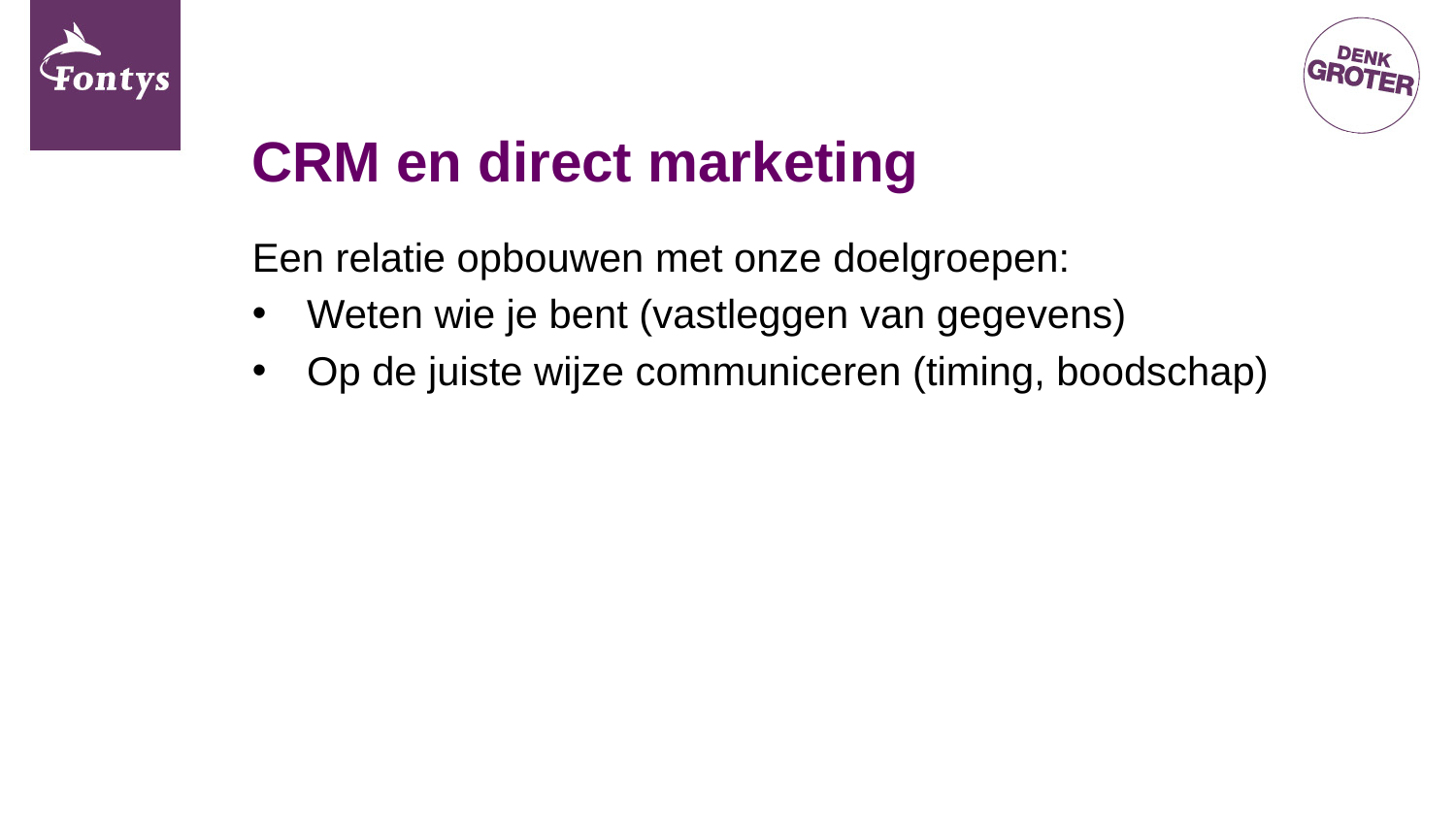

# CRM en direct marketing
Een relatie opbouwen met onze doelgroepen:
Weten wie je bent (vastleggen van gegevens)
Op de juiste wijze communiceren (timing, boodschap)